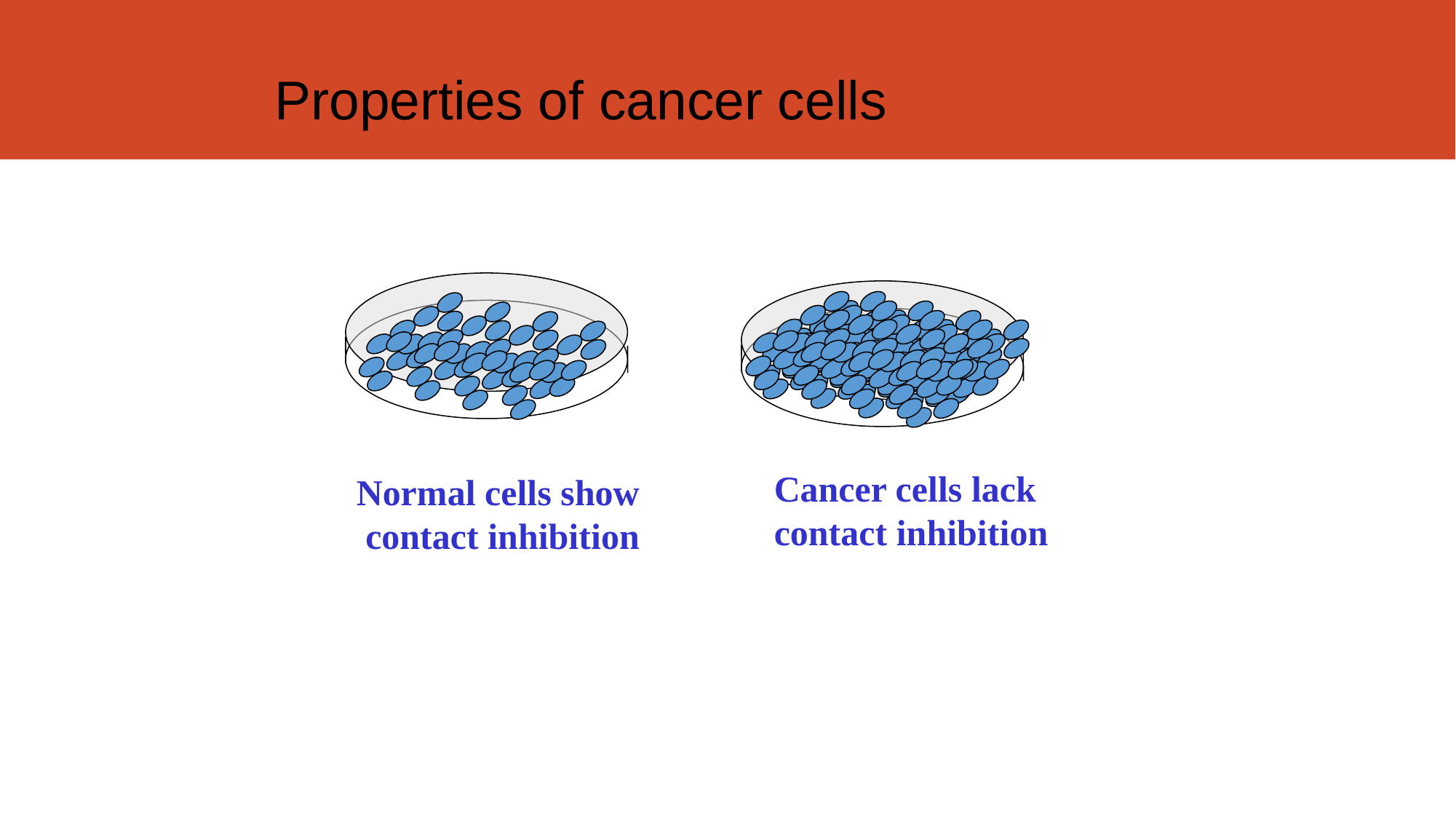

# Properties of cancer cells

Cancer cells lack
contact inhibition
Normal cells show
contact inhibition